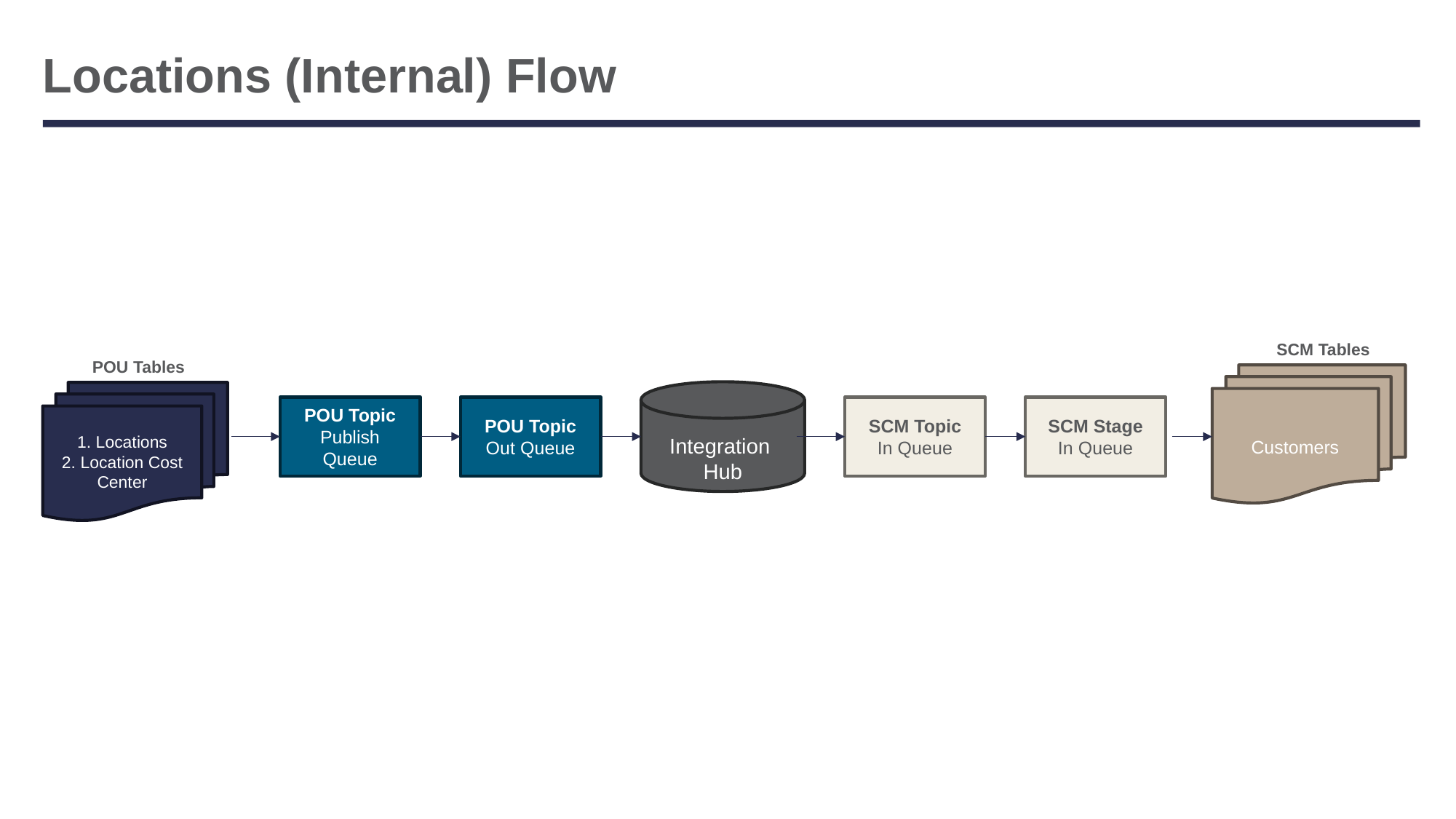

# Locations (Internal) Flow
SCM Tables

Customers

POU Tables

1. Locations
2. Location Cost Center

Integration
Hub
POU Topic
Out Queue
SCM Topic
In Queue
SCM Stage
In Queue
POU Topic
Publish Queue